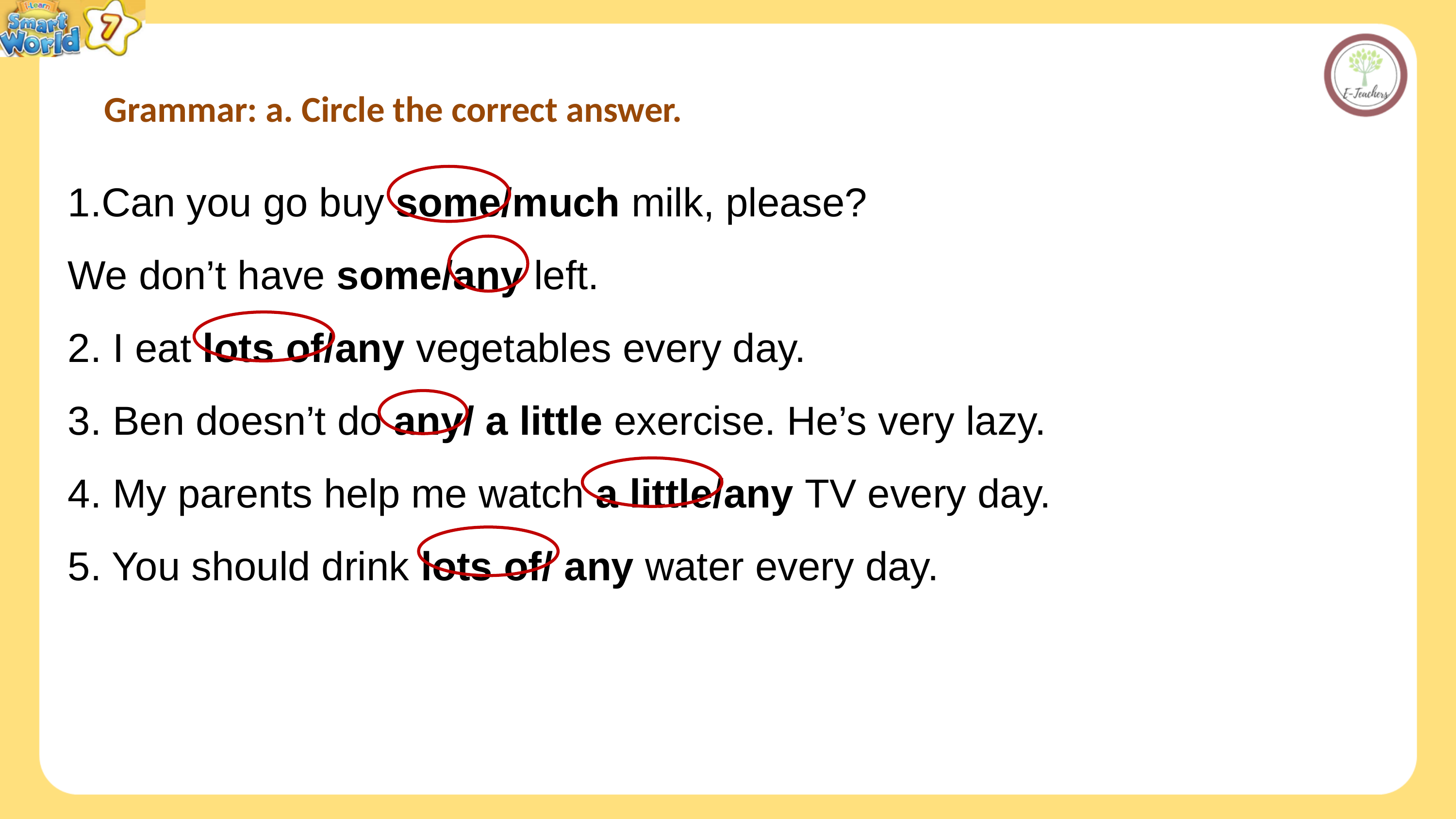

Grammar: a. Circle the correct answer.

Can you go buy some/much milk, please?
We don’t have some/any left.
2. I eat lots of/any vegetables every day.
3. Ben doesn’t do any/ a little exercise. He’s very lazy.
4. My parents help me watch a little/any TV every day.
5. You should drink lots of/ any water every day.